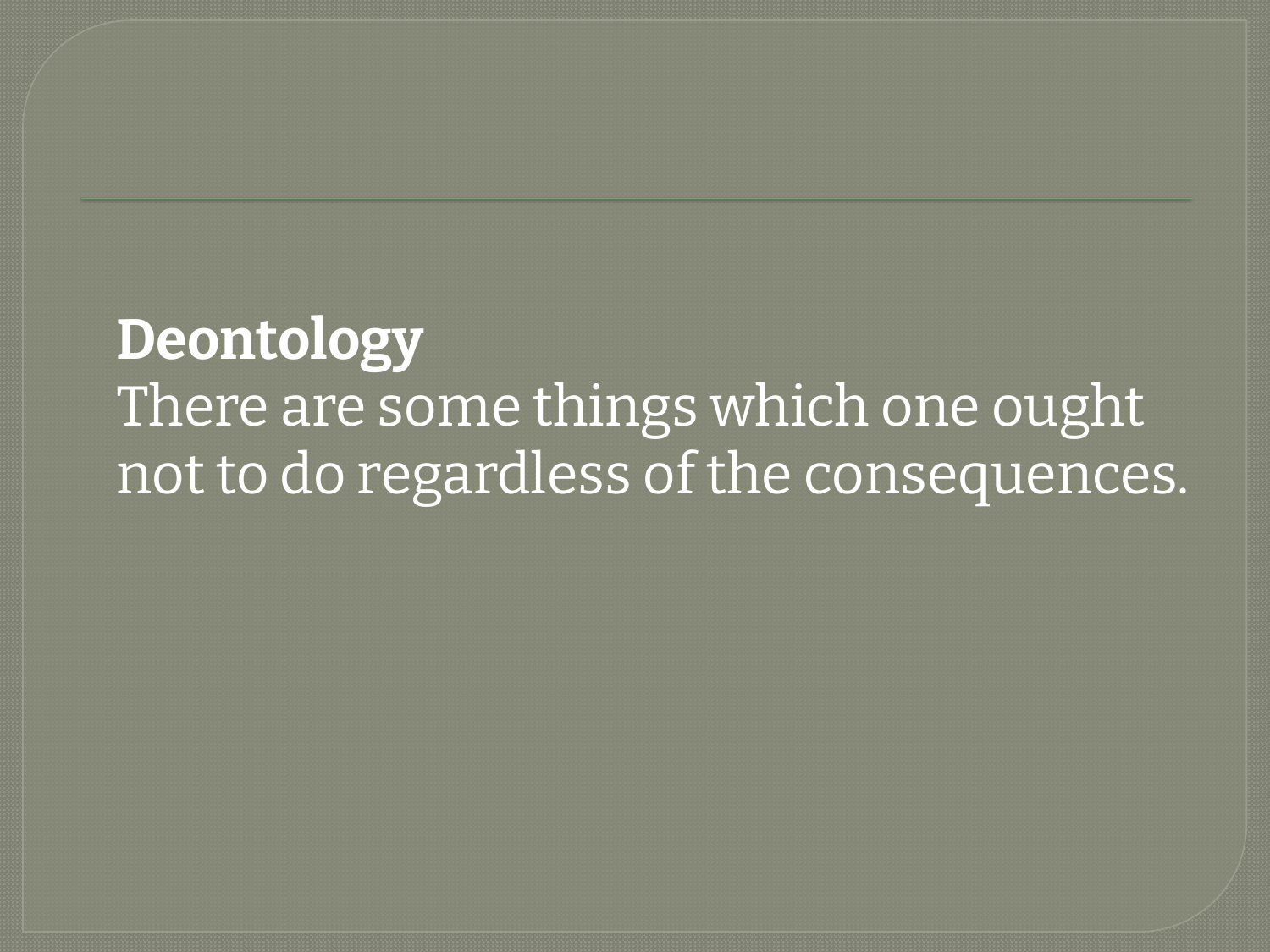

#

	Deontology
	There are some things which one ought not to do regardless of the consequences.